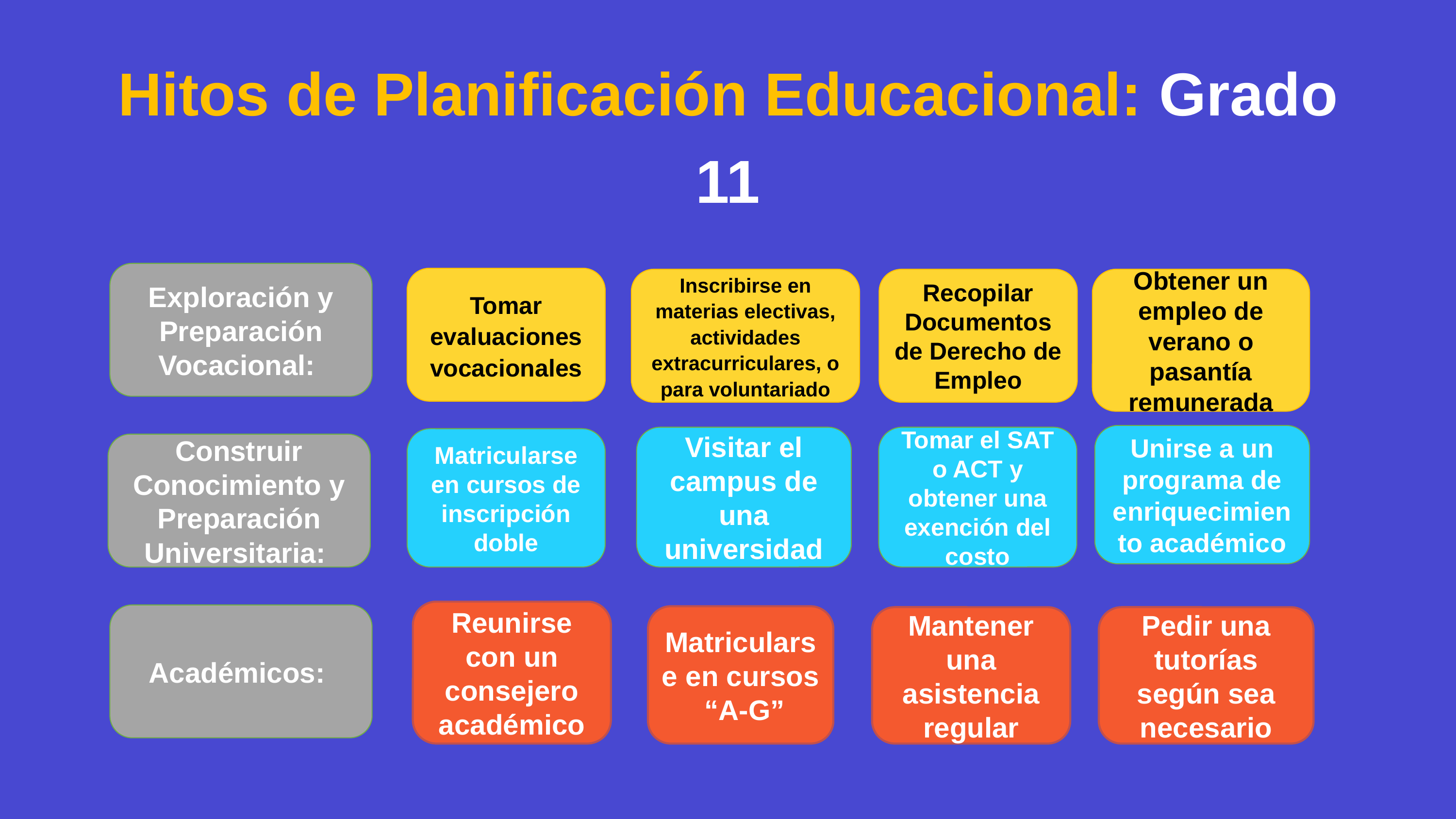

Hitos de Planificación Educacional: Grado 11
Exploración y Preparación Vocacional:
Tomar evaluaciones vocacionales
Recopilar Documentos de Derecho de Empleo
Obtener un empleo de verano o pasantía remunerada
Inscribirse en materias electivas, actividades extracurriculares, o para voluntariado
Unirse a un programa de enriquecimiento académico
Visitar el campus de una universidad
Tomar el SAT o ACT y obtener una exención del costo
Matricularse en cursos de inscripción doble
Construir Conocimiento y Preparación Universitaria:
Reunirse con un consejero académico
Académicos:
Matricularse en cursos   “A-G”
Mantener una asistencia regular
Pedir una tutorías según sea necesario